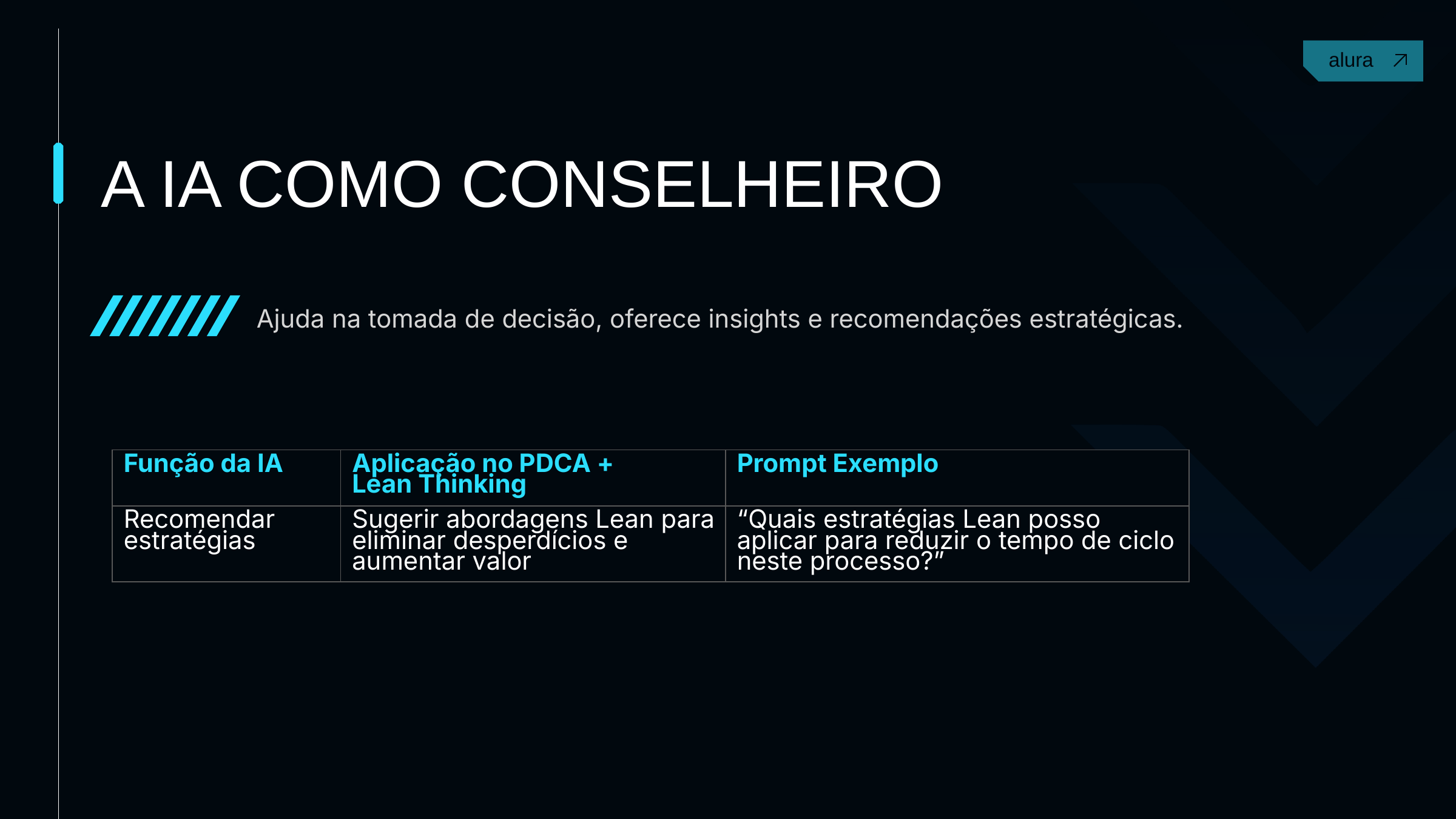

A IA COMO CONSELHEIRO

Ajuda na tomada de decisão, oferece insights e recomendações estratégicas.
| Função da IA | Aplicação no PDCA + Lean Thinking | Prompt Exemplo |
| --- | --- | --- |
| Recomendar estratégias | Sugerir abordagens Lean para eliminar desperdícios e aumentar valor | “Quais estratégias Lean posso aplicar para reduzir o tempo de ciclo neste processo?” |